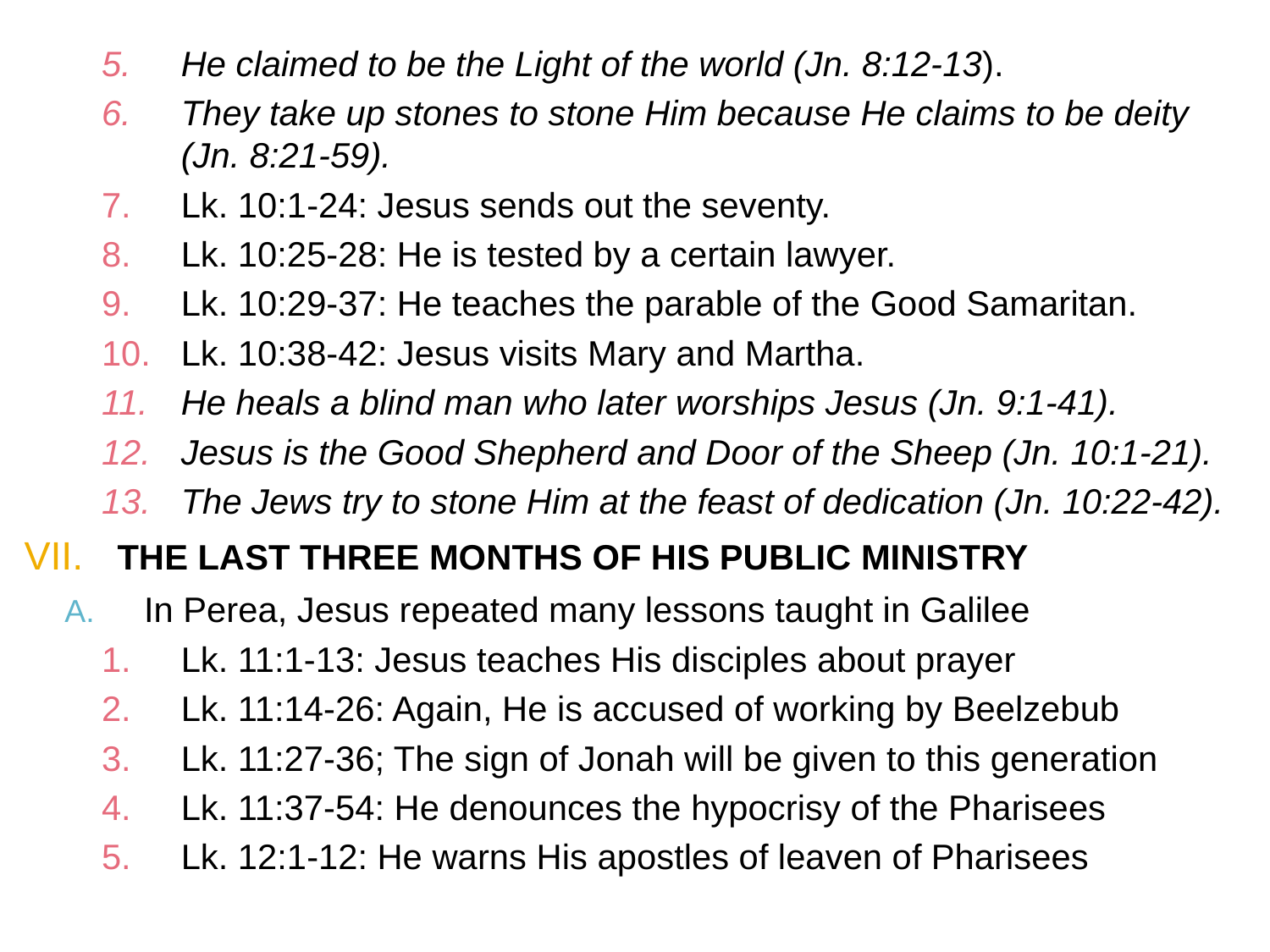

He claimed to be the Light of the world (Jn. 8:12-13).
They take up stones to stone Him because He claims to be deity (Jn. 8:21-59).
Lk. 10:1-24: Jesus sends out the seventy.
Lk. 10:25-28: He is tested by a certain lawyer.
Lk. 10:29-37: He teaches the parable of the Good Samaritan.
Lk. 10:38-42: Jesus visits Mary and Martha.
He heals a blind man who later worships Jesus (Jn. 9:1-41).
Jesus is the Good Shepherd and Door of the Sheep (Jn. 10:1-21).
The Jews try to stone Him at the feast of dedication (Jn. 10:22-42).
 THE LAST THREE MONTHS OF HIS PUBLIC MINISTRY
In Perea, Jesus repeated many lessons taught in Galilee
Lk. 11:1-13: Jesus teaches His disciples about prayer
Lk. 11:14-26: Again, He is accused of working by Beelzebub
Lk. 11:27-36; The sign of Jonah will be given to this generation
Lk. 11:37-54: He denounces the hypocrisy of the Pharisees
Lk. 12:1-12: He warns His apostles of leaven of Pharisees